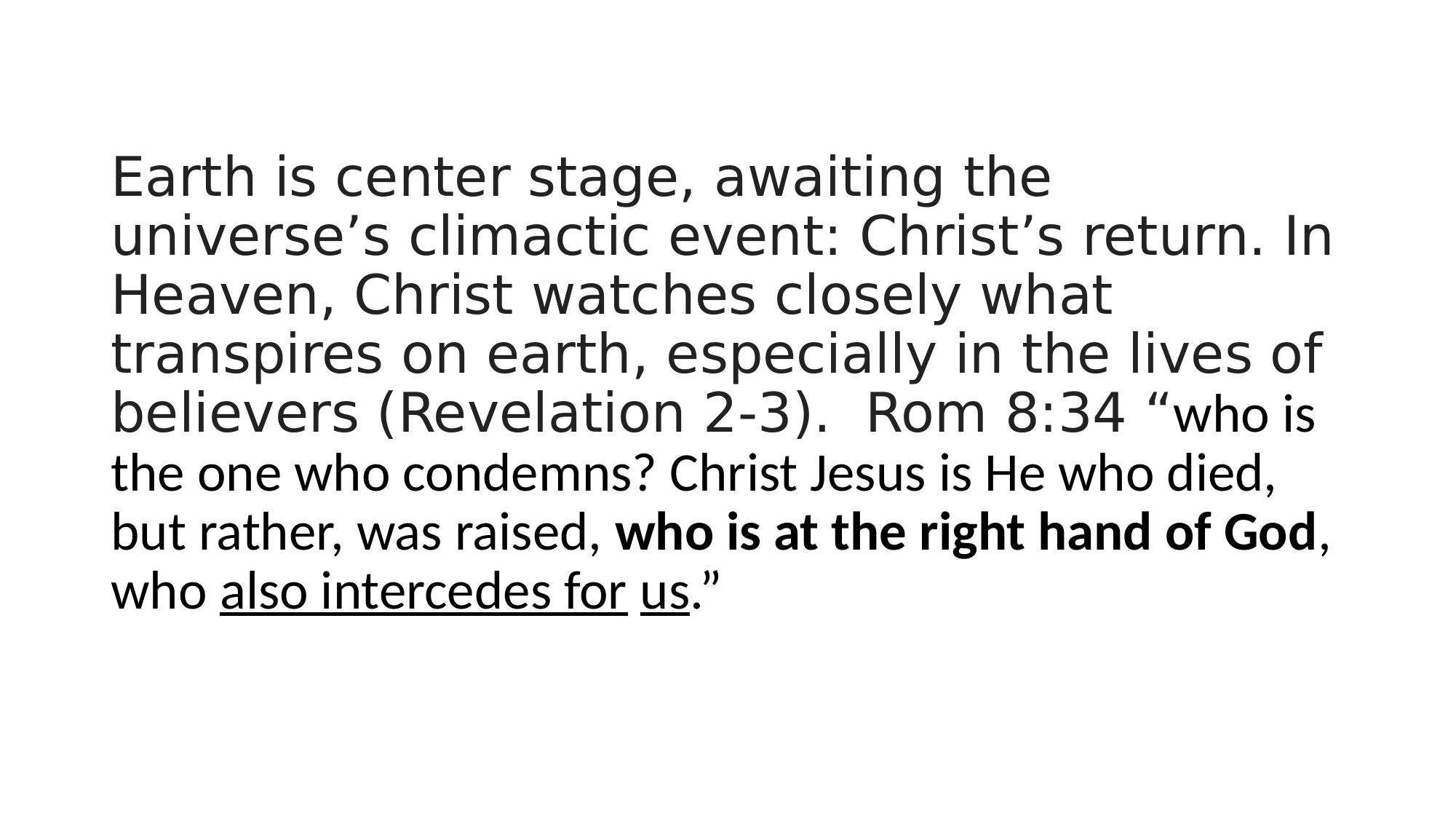

#

Earth is center stage, awaiting the universe’s climactic event: Christ’s return. In Heaven, Christ watches closely what transpires on earth, especially in the lives of believers (Revelation 2-3).  Rom 8:34 “who is the one who condemns? Christ Jesus is He who died, but rather, was raised, who is at the right hand of God, who also intercedes for us.”